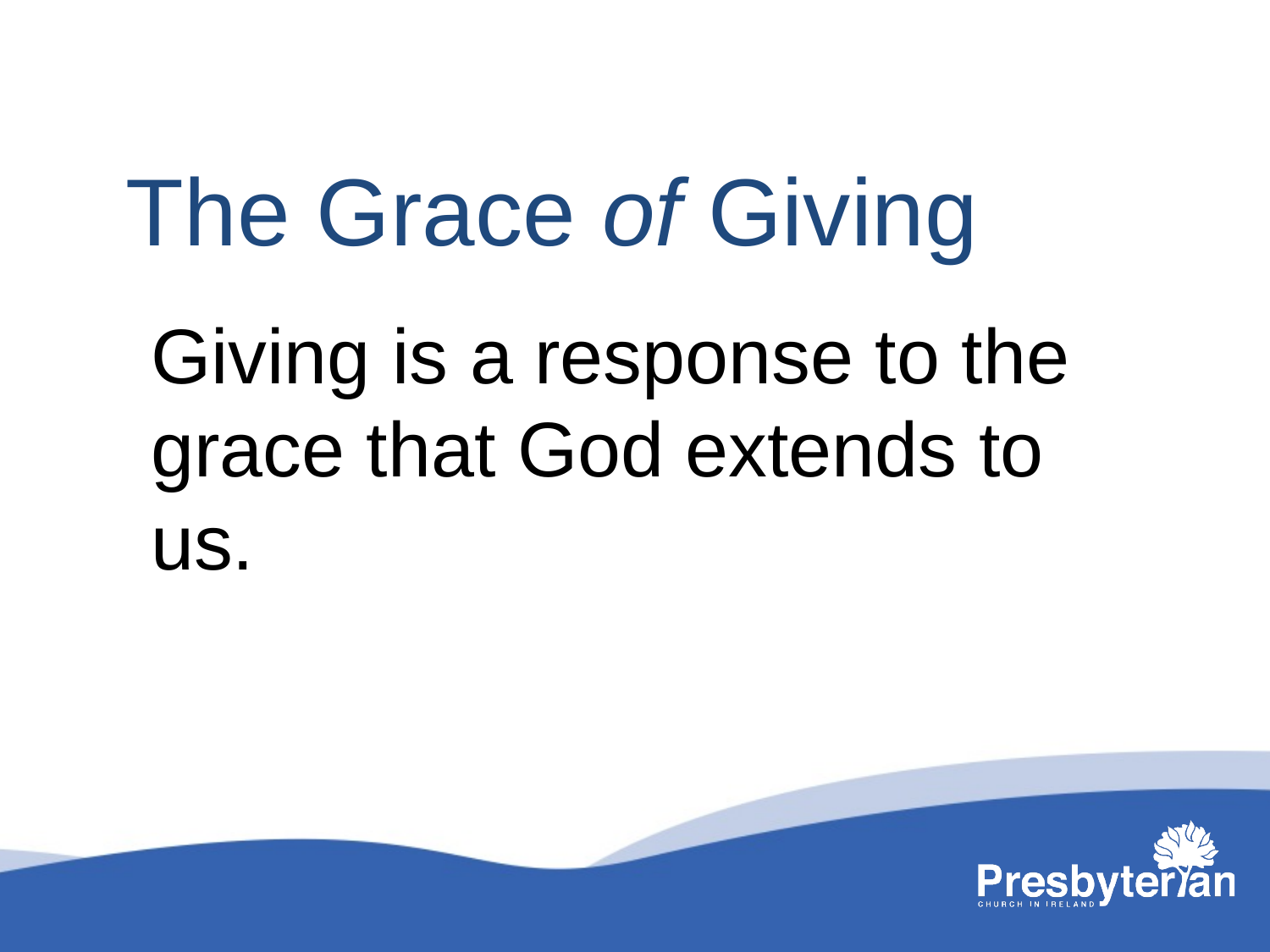

The Grace of Giving
Giving is a response to the grace that God extends to us.